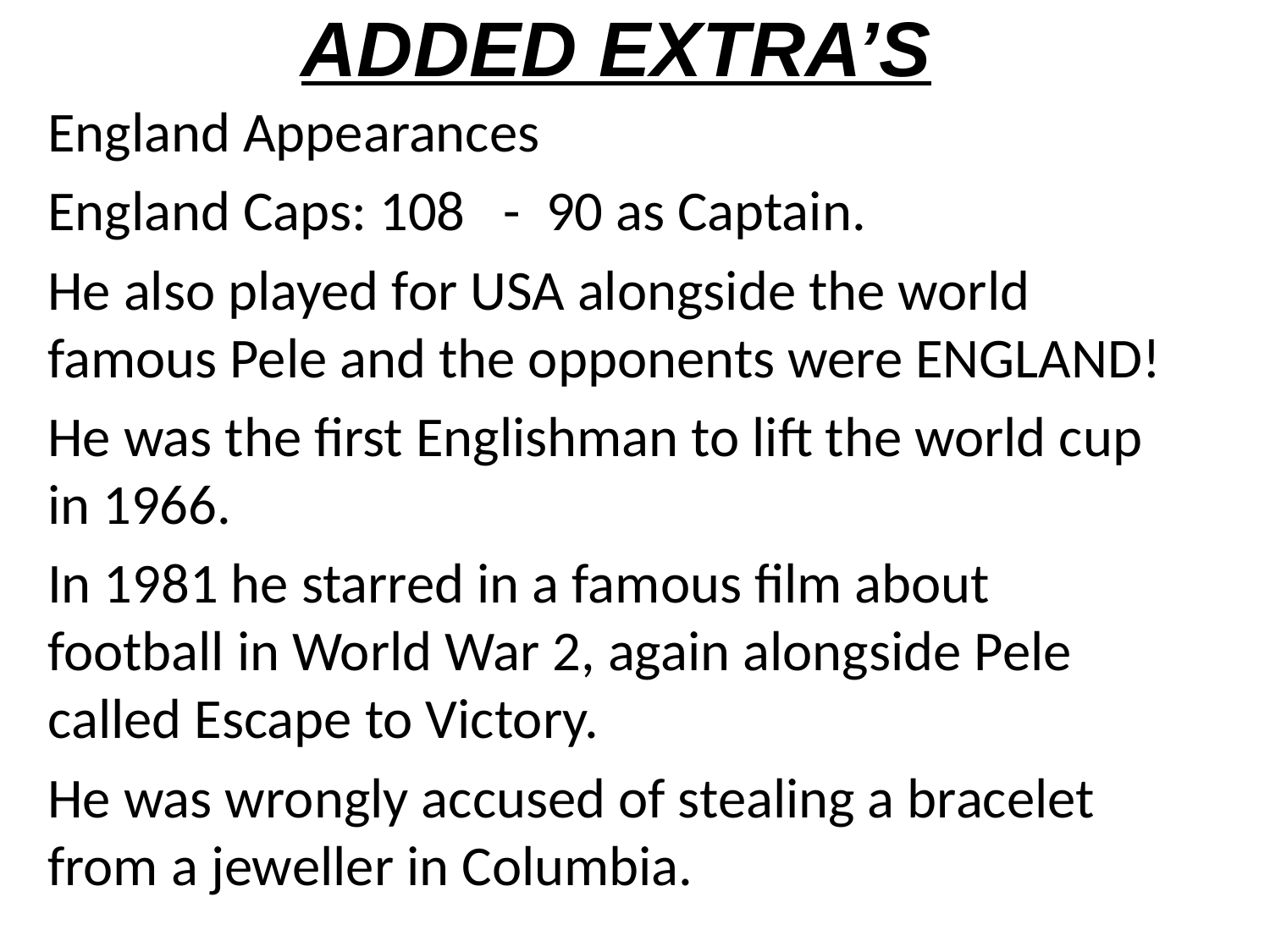

# ADDED EXTRA’S
England Appearances
England Caps: 108   -  90 as Captain.
He also played for USA alongside the world famous Pele and the opponents were ENGLAND!
He was the first Englishman to lift the world cup in 1966.
In 1981 he starred in a famous film about football in World War 2, again alongside Pele called Escape to Victory.
He was wrongly accused of stealing a bracelet from a jeweller in Columbia.